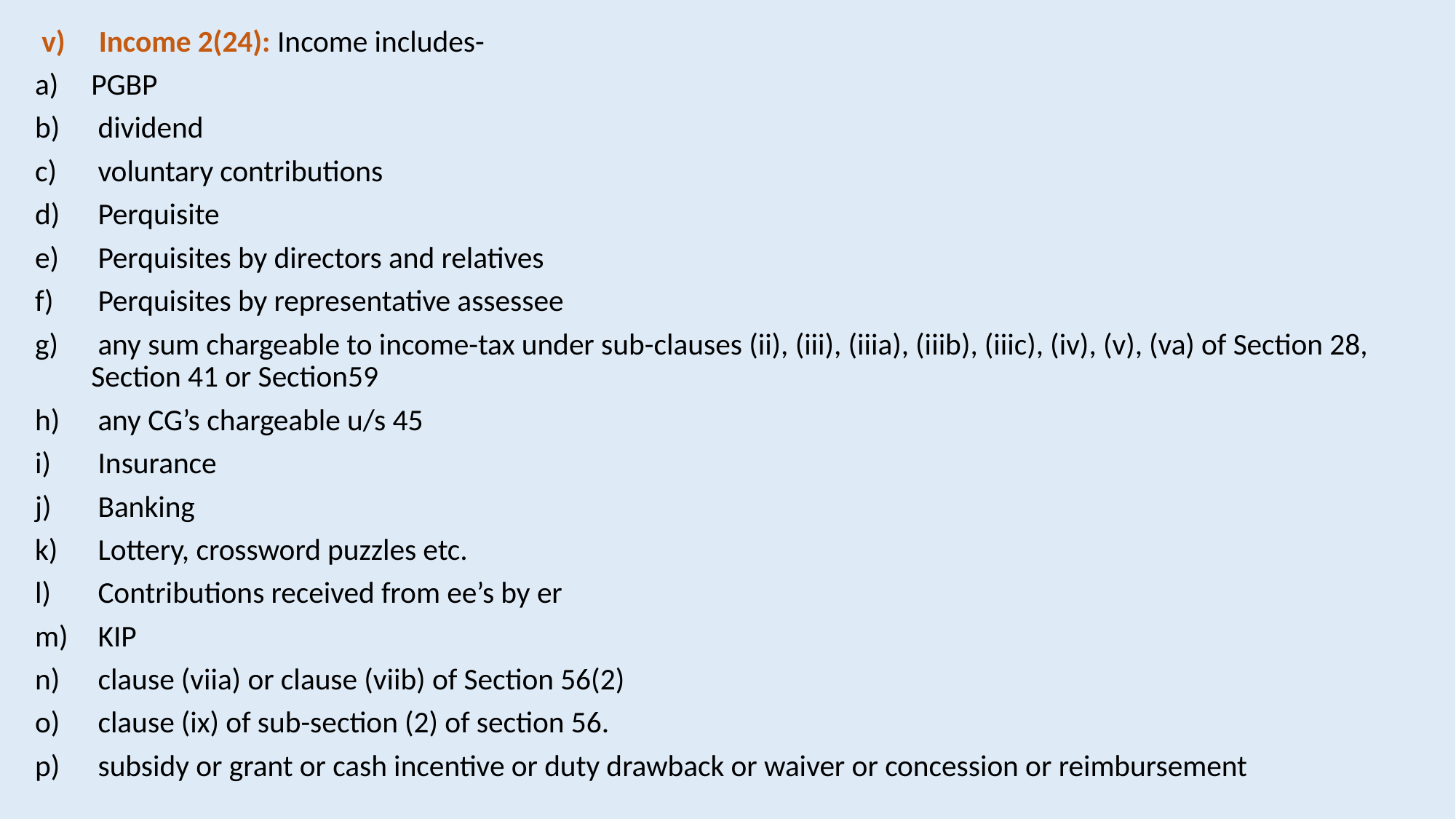

v)     Income 2(24): Income includes-
PGBP
 dividend
 voluntary contributions
 Perquisite
 Perquisites by directors and relatives
 Perquisites by representative assessee
 any sum chargeable to income-tax under sub-clauses (ii), (iii), (iiia), (iiib), (iiic), (iv), (v), (va) of Section 28, Section 41 or Section59
 any CG’s chargeable u/s 45
 Insurance
 Banking
 Lottery, crossword puzzles etc.
 Contributions received from ee’s by er
 KIP
 clause (viia) or clause (viib) of Section 56(2)
 clause (ix) of sub-section (2) of section 56.
 subsidy or grant or cash incentive or duty drawback or waiver or concession or reimbursement